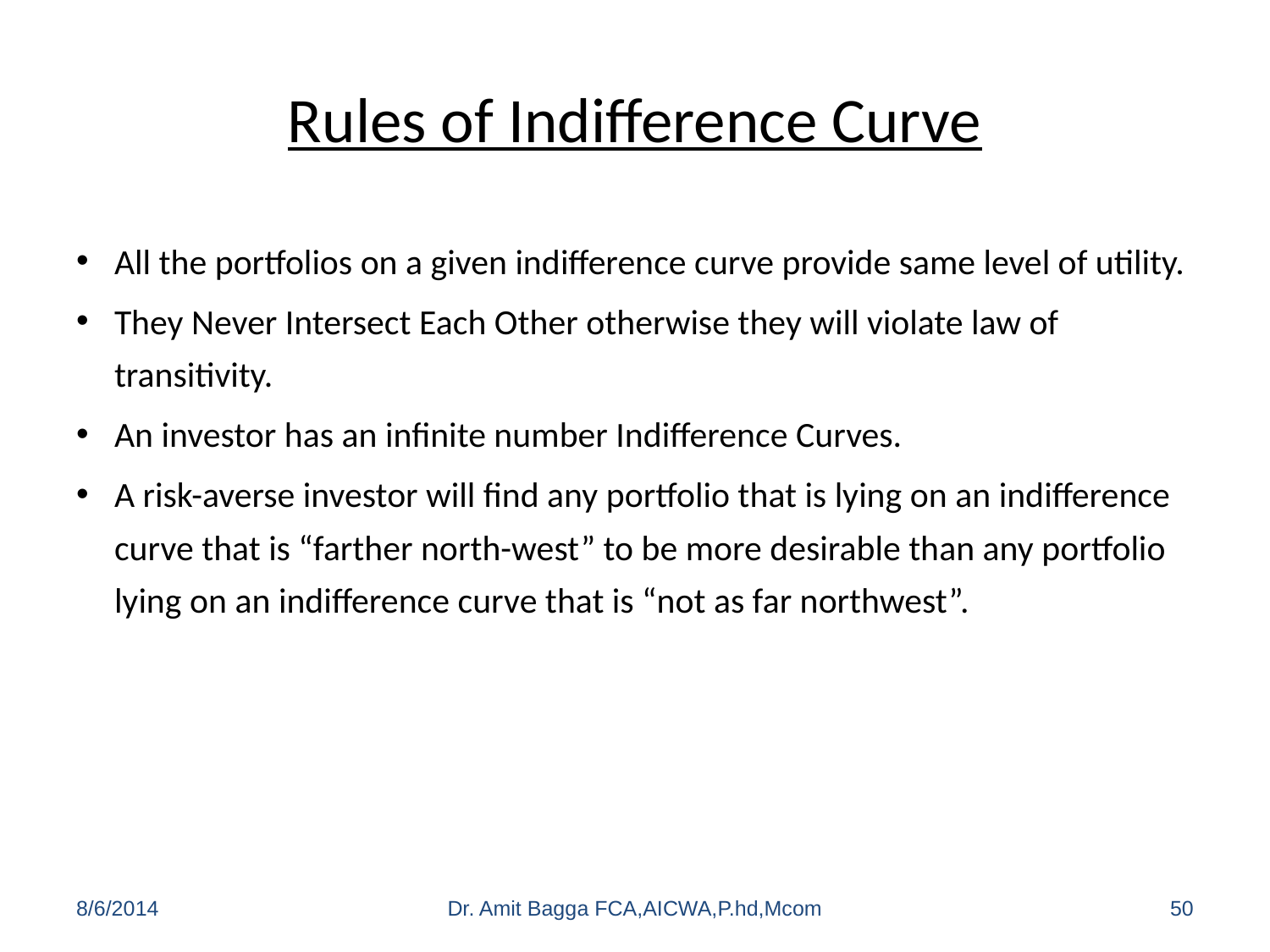

# Rules of Indifference Curve
All the portfolios on a given indifference curve provide same level of utility.
They Never Intersect Each Other otherwise they will violate law of transitivity.
An investor has an infinite number Indifference Curves.
A risk-averse investor will find any portfolio that is lying on an indifference curve that is “farther north-west” to be more desirable than any portfolio lying on an indifference curve that is “not as far northwest”.

8/6/2014
Dr. Amit Bagga FCA,AICWA,P.hd,Mcom
50